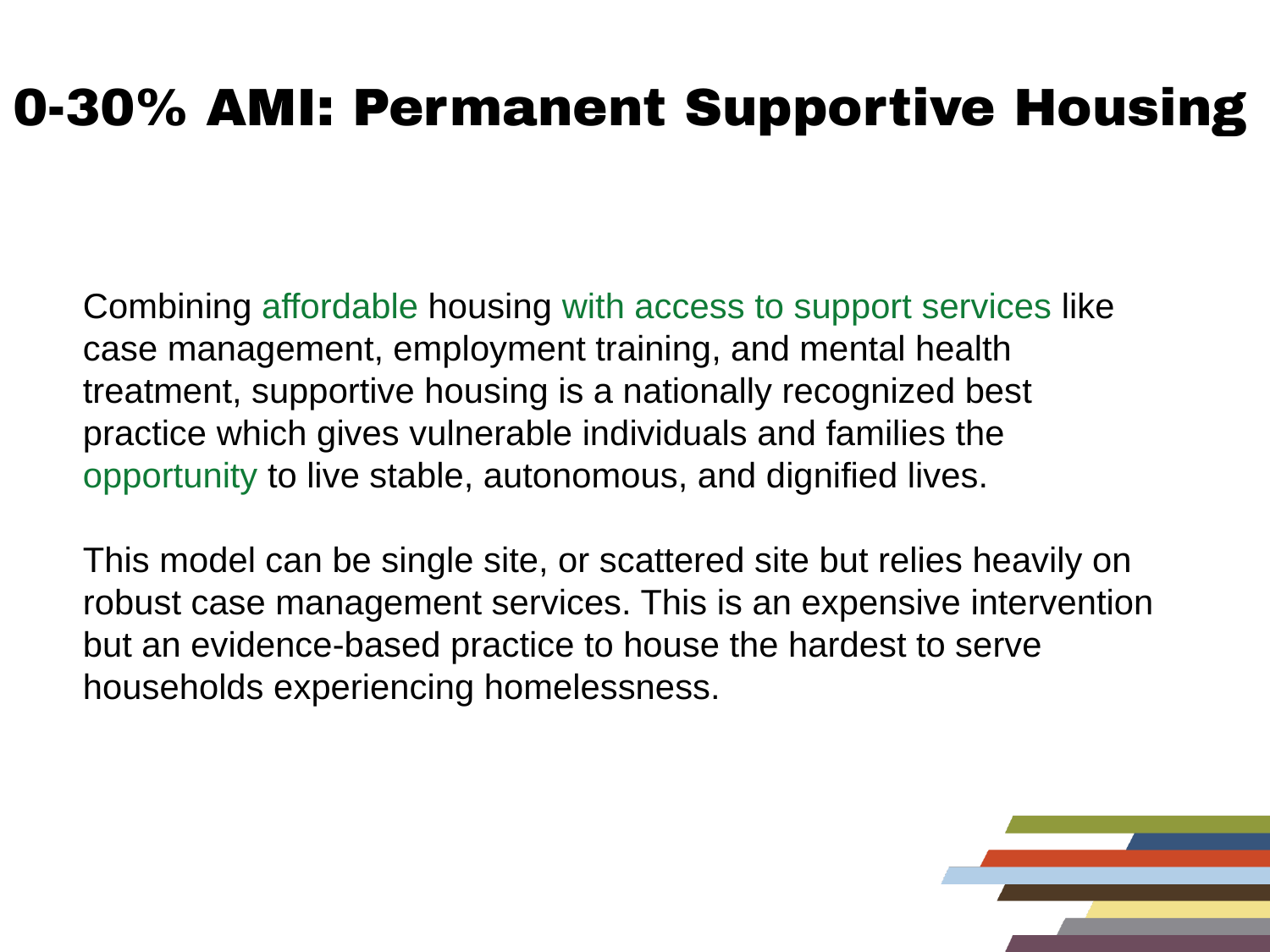

# 0-30% AMI: Permanent Supportive Housing
Combining affordable housing with access to support services like case management, employment training, and mental health treatment, supportive housing is a nationally recognized best practice which gives vulnerable individuals and families the opportunity to live stable, autonomous, and dignified lives.

This model can be single site, or scattered site but relies heavily on robust case management services. This is an expensive intervention but an evidence-based practice to house the hardest to serve households experiencing homelessness.